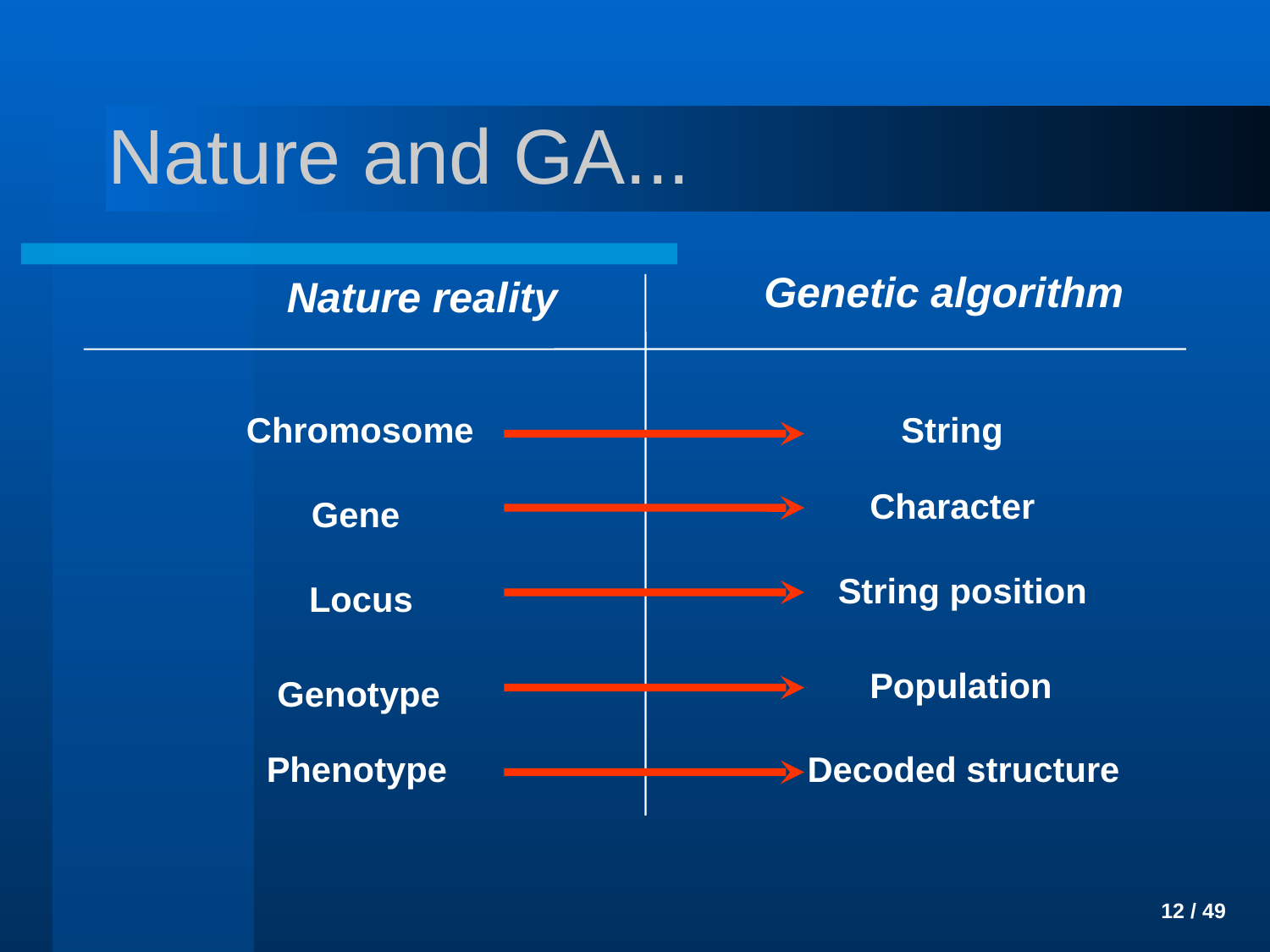

# Nature and GA...
Genetic algorithm
Nature reality

Chromosome
String

Character
Gene

String position
Locus

Population
Genotype

Phenotype
Decoded structure

 12 / 49